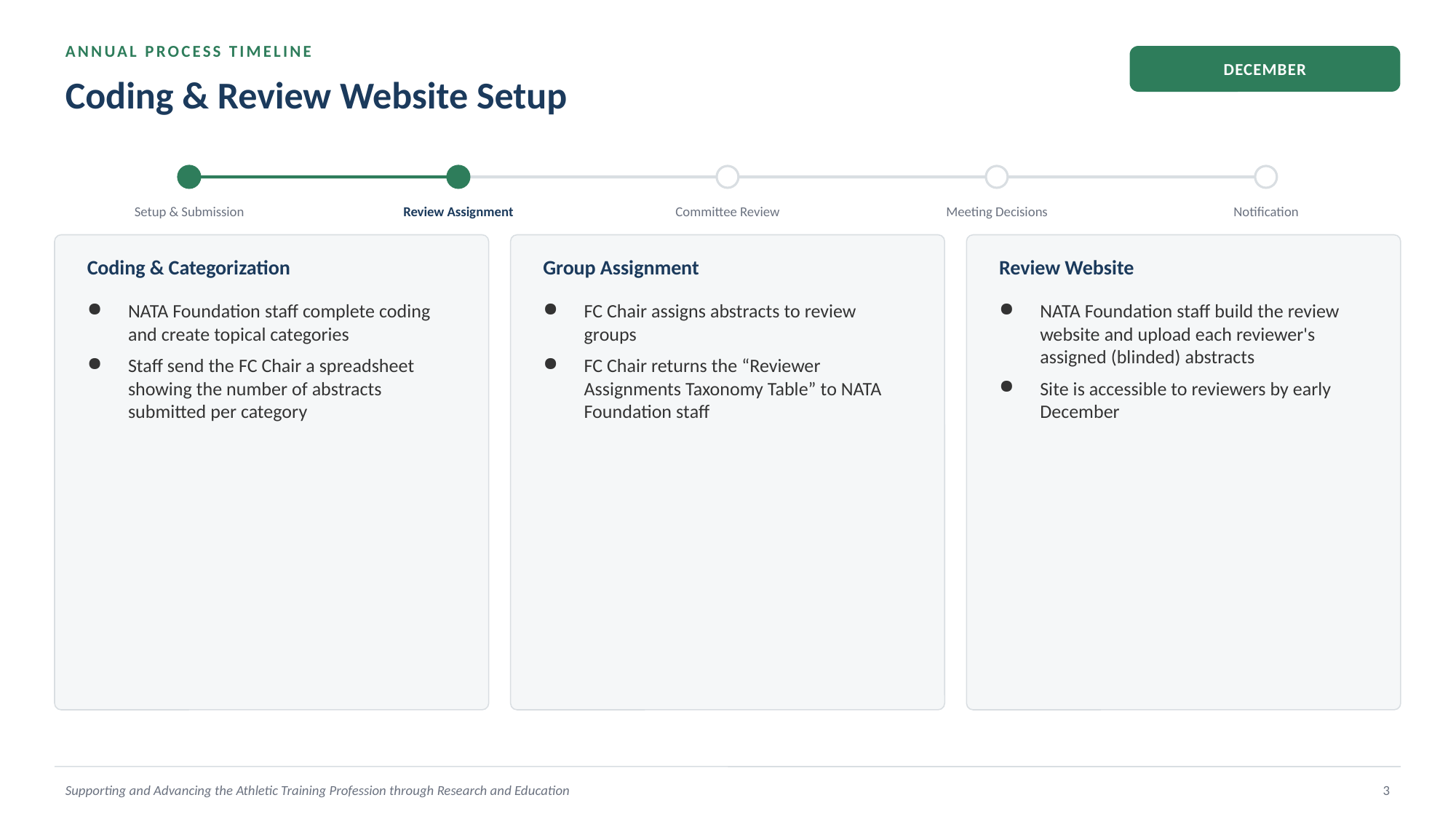

ANNUAL PROCESS TIMELINE

DECEMBER
Coding & Review Website Setup

Setup & Submission
Review Assignment
Committee Review
Meeting Decisions
Notification

Coding & Categorization
Group Assignment
Review Website
NATA Foundation staff complete coding and create topical categories
Staff send the FC Chair a spreadsheet showing the number of abstracts submitted per category
FC Chair assigns abstracts to review groups
FC Chair returns the “Reviewer Assignments Taxonomy Table” to NATA Foundation staff
NATA Foundation staff build the review website and upload each reviewer's assigned (blinded) abstracts
Site is accessible to reviewers by early December

Supporting and Advancing the Athletic Training Profession through Research and Education
3